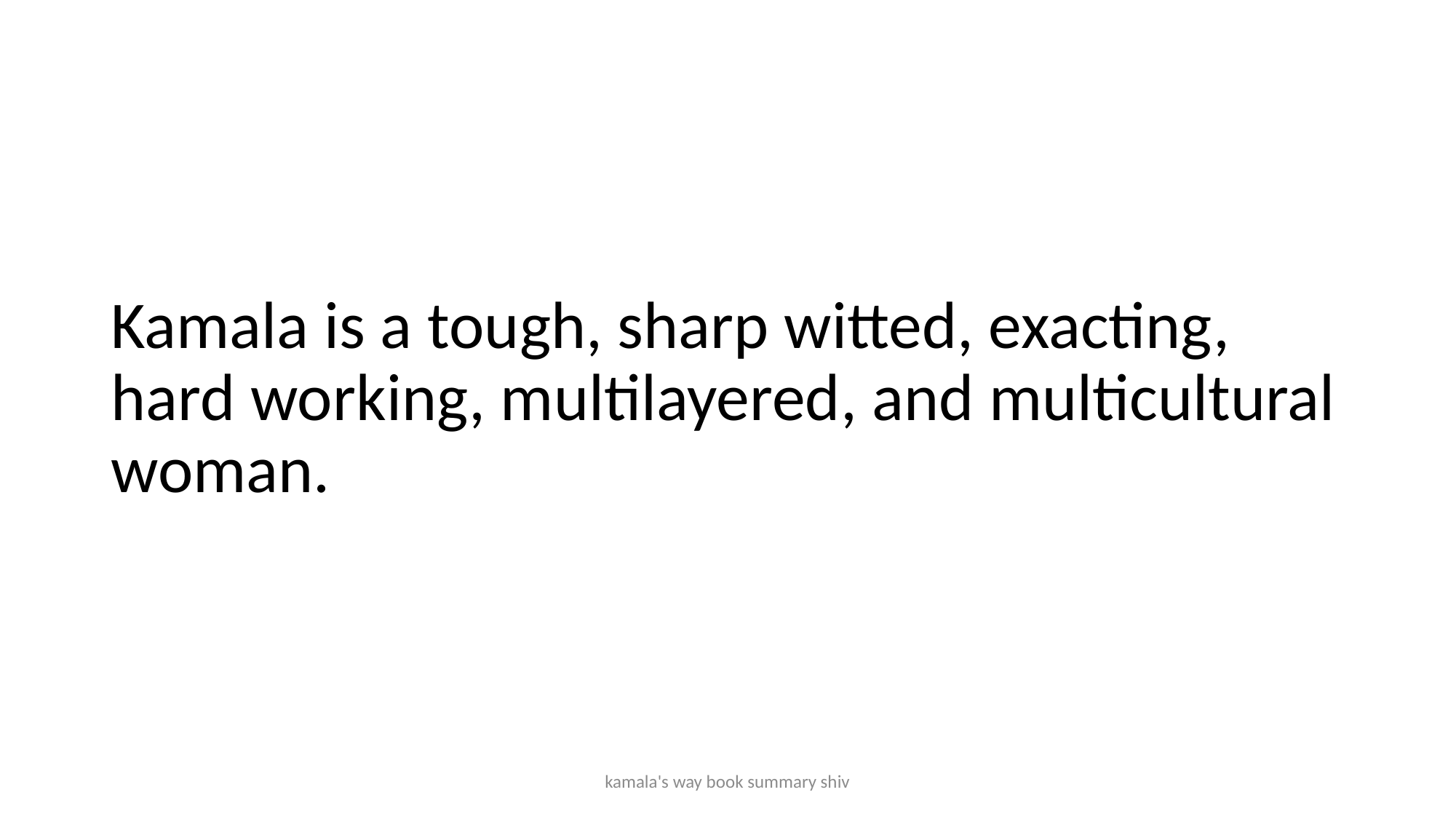

# Kamala is a tough, sharp witted, exacting, hard working, multilayered, and multicultural woman.
kamala's way book summary shiv